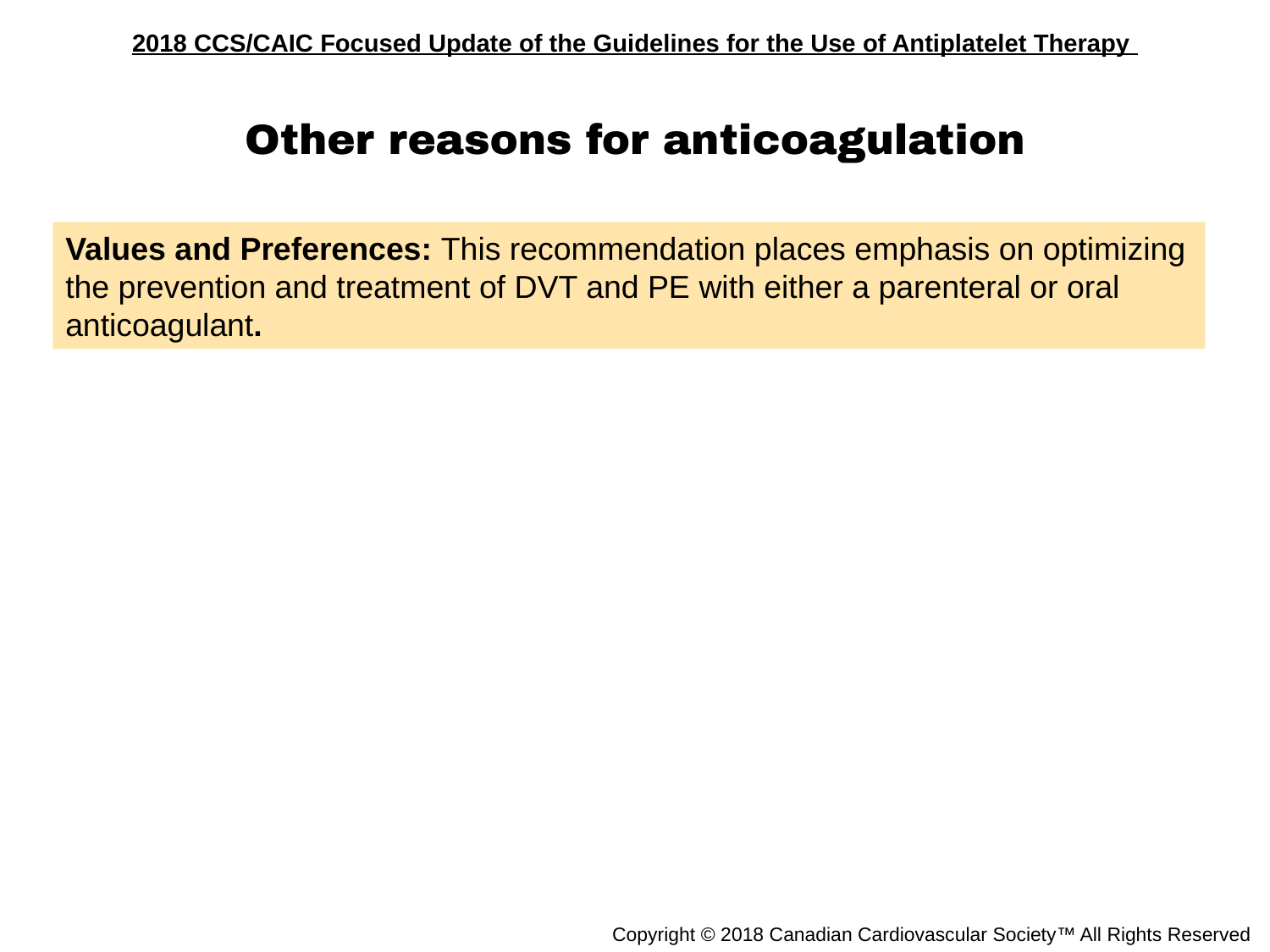

Other reasons for anticoagulation
Values and Preferences: This recommendation places emphasis on optimizing the prevention and treatment of DVT and PE with either a parenteral or oral anticoagulant.